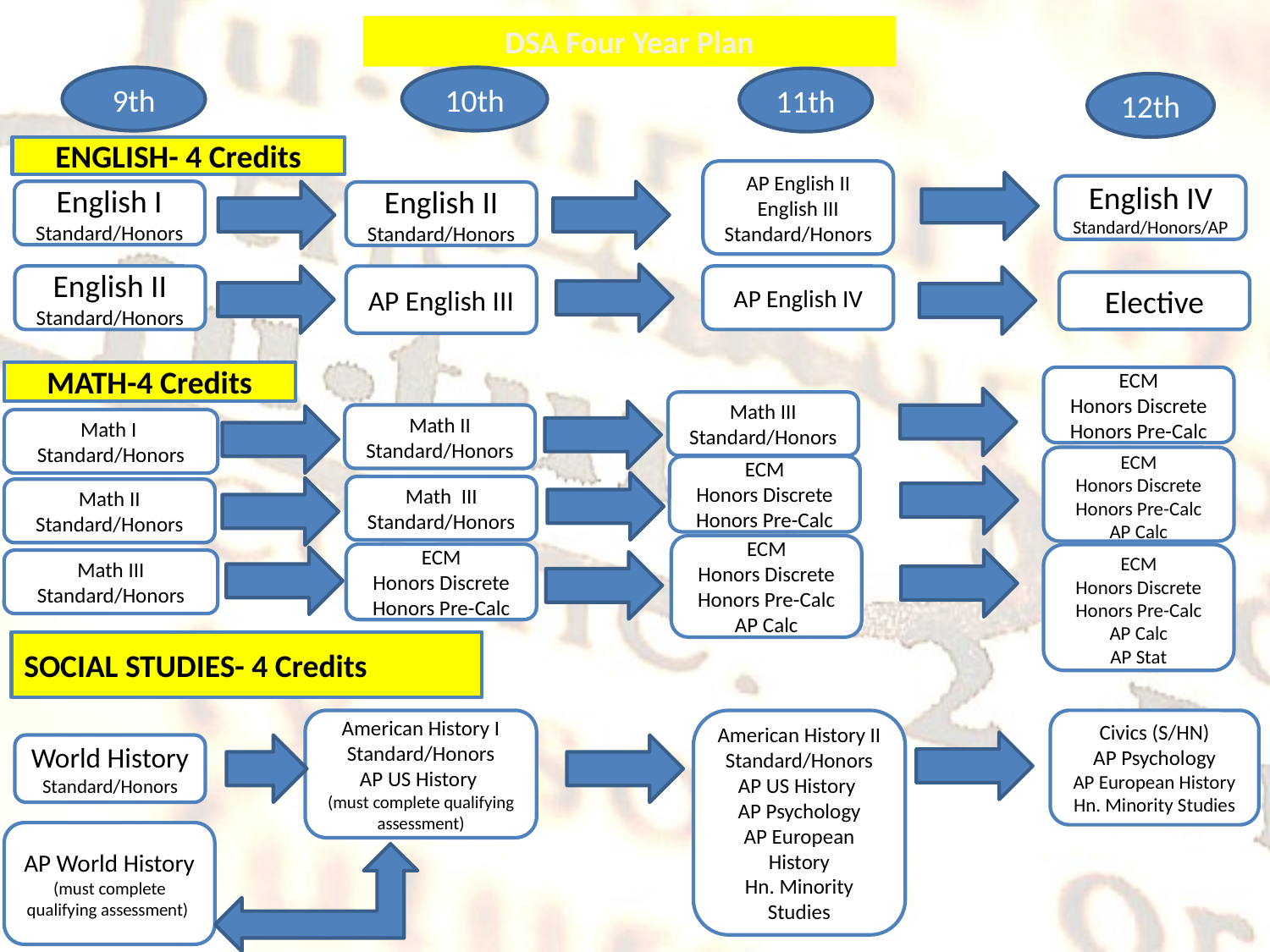

DSA Four Year Plan
9th
10th
11th
12th
ENGLISH- 4 Credits
AP English II
English III
Standard/Honors

English IV
Standard/Honors/AP

English I
Standard/Honors

English II
Standard/Honors

English II
Standard/Honors

AP English III
AP English IV

Elective

MATH-4 Credits
ECM
Honors Discrete
Honors Pre-Calc

Math III
Standard/Honors

Math II
Standard/Honors

Math I
Standard/Honors

ECM
Honors Discrete
Honors Pre-Calc
AP Calc

ECM
Honors Discrete
Honors Pre-Calc

Math  III
Standard/Honors

Math II
Standard/Honors
ECM
Honors Discrete
Honors Pre-Calc
AP Calc
ECM
Honors Discrete
Honors Pre-Calc

ECM
Honors Discrete
Honors Pre-Calc
AP Calc
AP Stat

Math III
Standard/Honors

SOCIAL STUDIES- 4 Credits
American History I
Standard/Honors
AP US History
(must complete qualifying assessment)

American History II
Standard/Honors
AP US History
AP Psychology
AP European History
Hn. Minority Studies

Civics (S/HN)
AP Psychology
AP European History
Hn. Minority Studies

World History
Standard/Honors

AP World History
(must complete qualifying assessment)